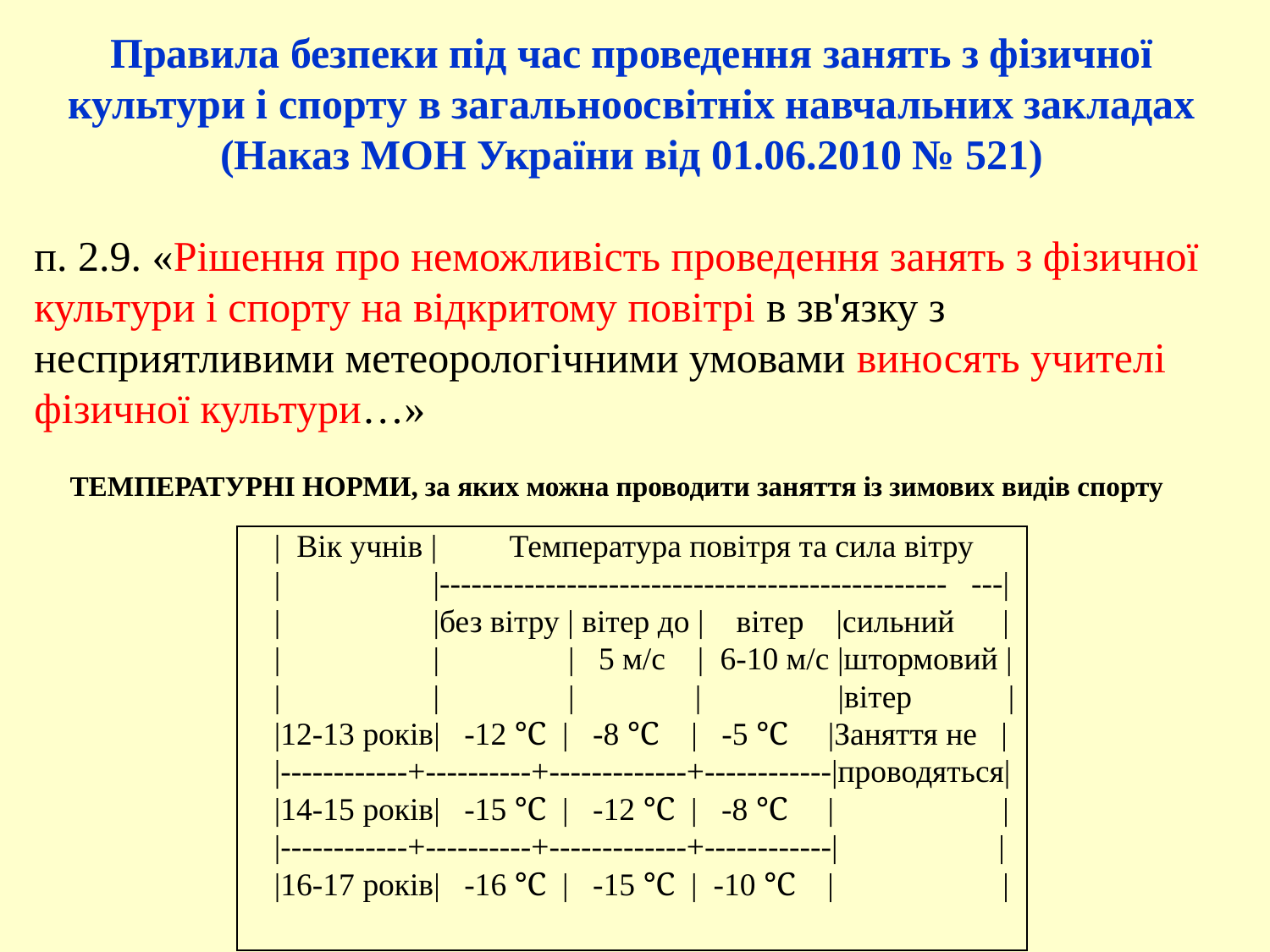

Правила безпеки під час проведення занять з фізичної культури і спорту в загальноосвітніх навчальних закладах (Наказ МОН України від 01.06.2010 № 521)

п. 2.9. «Рішення про неможливість проведення занять з фізичної культури і спорту на відкритому повітрі в зв'язку з несприятливими метеорологічними умовами виносять учителі фізичної культури…»
ТЕМПЕРАТУРНІ НОРМИ, за яких можна проводити заняття із зимових видів спорту
| | Вік учнів | Температура повітря та сила вітру | |------------------------------------------------ ---| | |без вітру | вітер до | вітер |сильний | | | | 5 м/с | 6-10 м/с |штормовий | | | | | |вітер | |12-13 років| -12 ℃ | -8 ℃ | -5 ℃ |Заняття не | |------------+----------+-------------+------------|проводяться| |14-15 років| -15 ℃ | -12 ℃ | -8 ℃ | | |------------+----------+-------------+------------| | |16-17 років| -16 ℃ | -15 ℃ | -10 ℃ | | |
| --- |